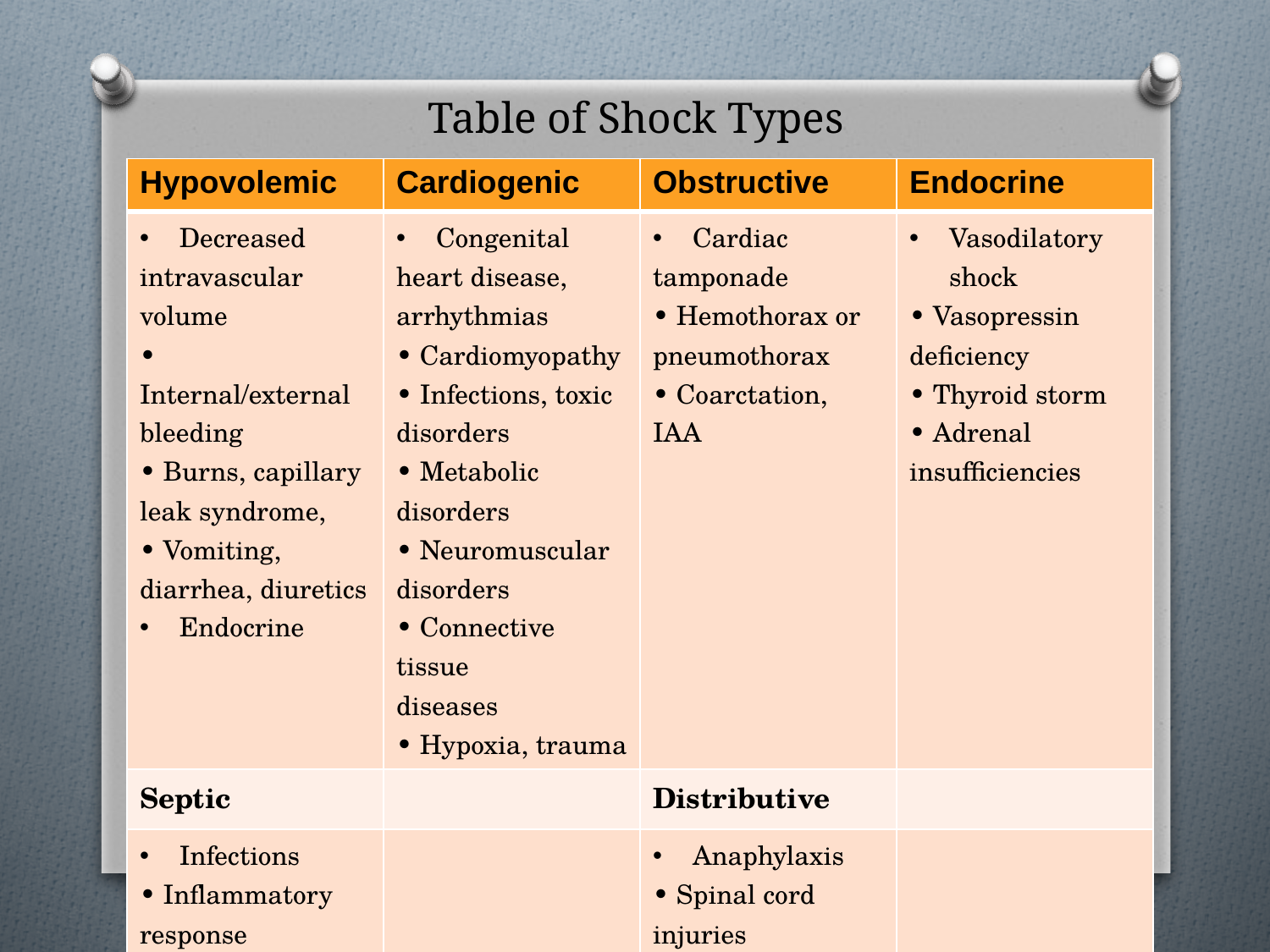

# Table of Shock Types
| Hypovolemic | Cardiogenic | Obstructive | Endocrine |
| --- | --- | --- | --- |
| Decreased intravascular volume • Internal/external bleeding • Burns, capillary leak syndrome, • Vomiting, diarrhea, diuretics Endocrine | Congenital heart disease, arrhythmias • Cardiomyopathy • Infections, toxic disorders • Metabolic disorders • Neuromuscular disorders • Connective tissue diseases • Hypoxia, trauma | Cardiac tamponade • Hemothorax or pneumothorax • Coarctation, IAA | Vasodilatory shock • Vasopressin deficiency • Thyroid storm • Adrenal insufficiencies |
| Septic |  | Distributive |  |
| Infections • Inflammatory response |  | Anaphylaxis • Spinal cord injuries |  |